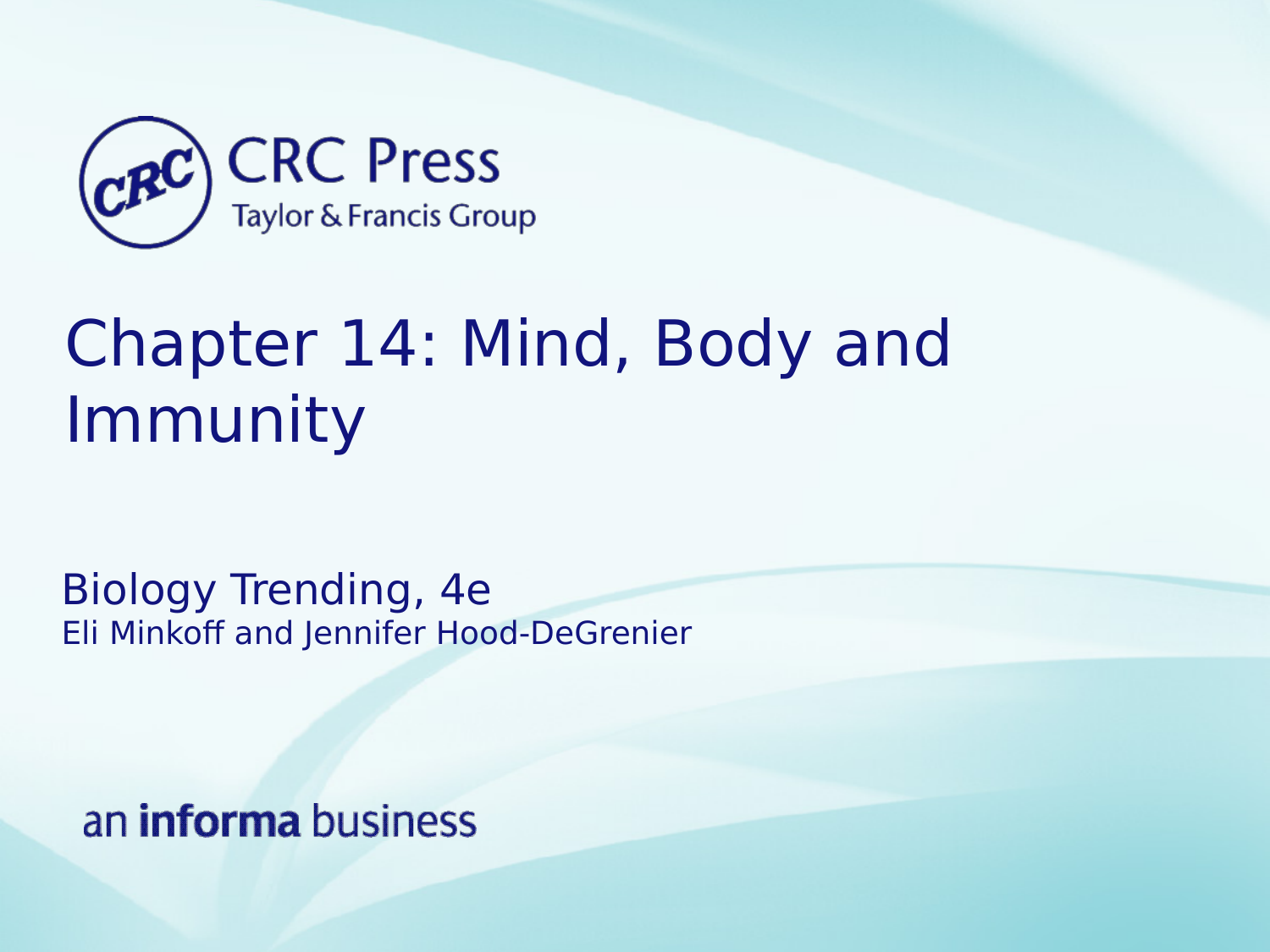

# Chapter 14: Mind, Body and Immunity
Biology Trending, 4e
Eli Minkoff and Jennifer Hood-DeGrenier